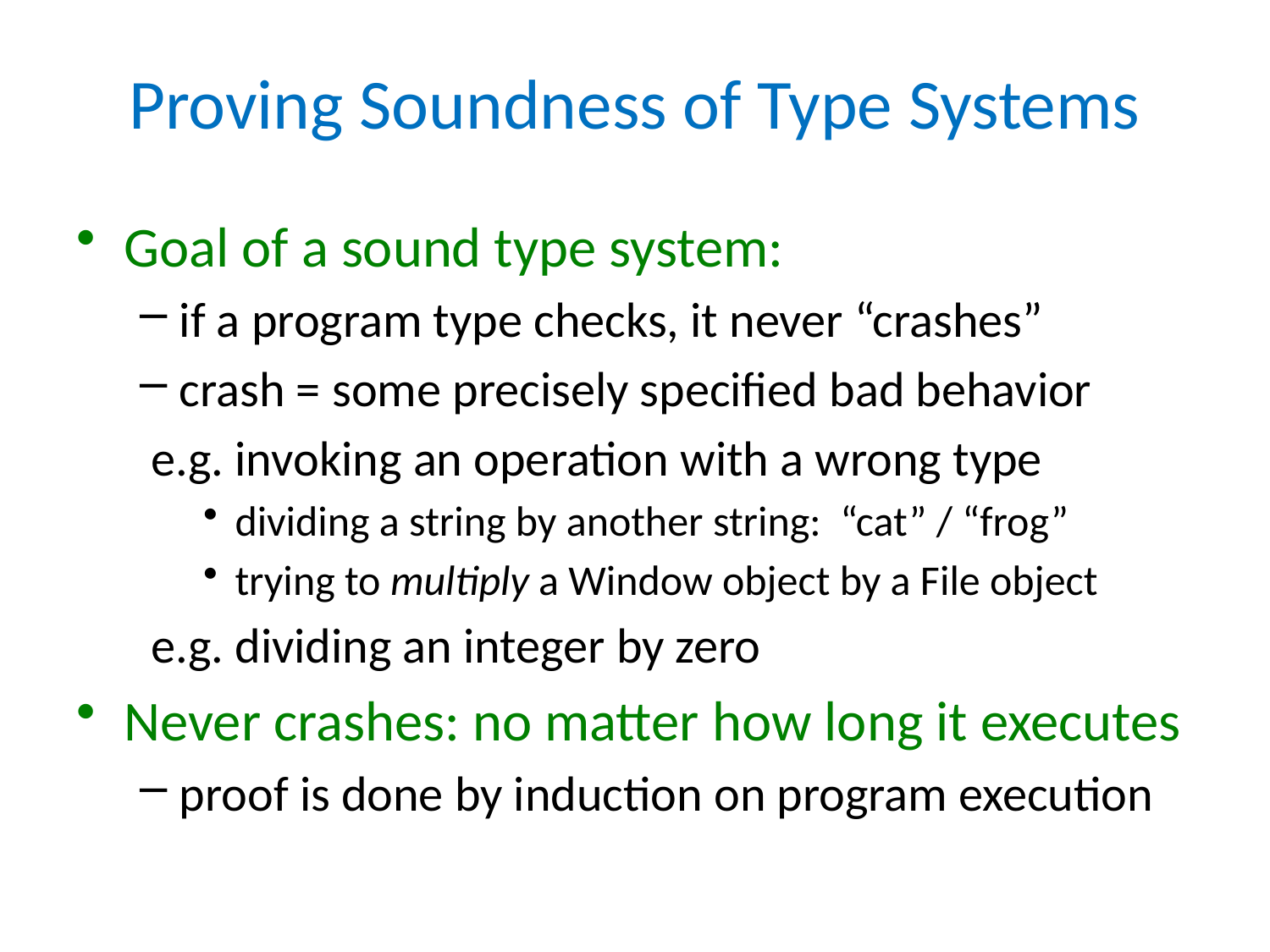

# Proving Soundness of Type Systems
Goal of a sound type system:
if a program type checks, it never “crashes”
crash = some precisely specified bad behavior
 e.g. invoking an operation with a wrong type
dividing a string by another string:  “cat” / “frog”
trying to multiply a Window object by a File object
 e.g. dividing an integer by zero
Never crashes: no matter how long it executes
proof is done by induction on program execution